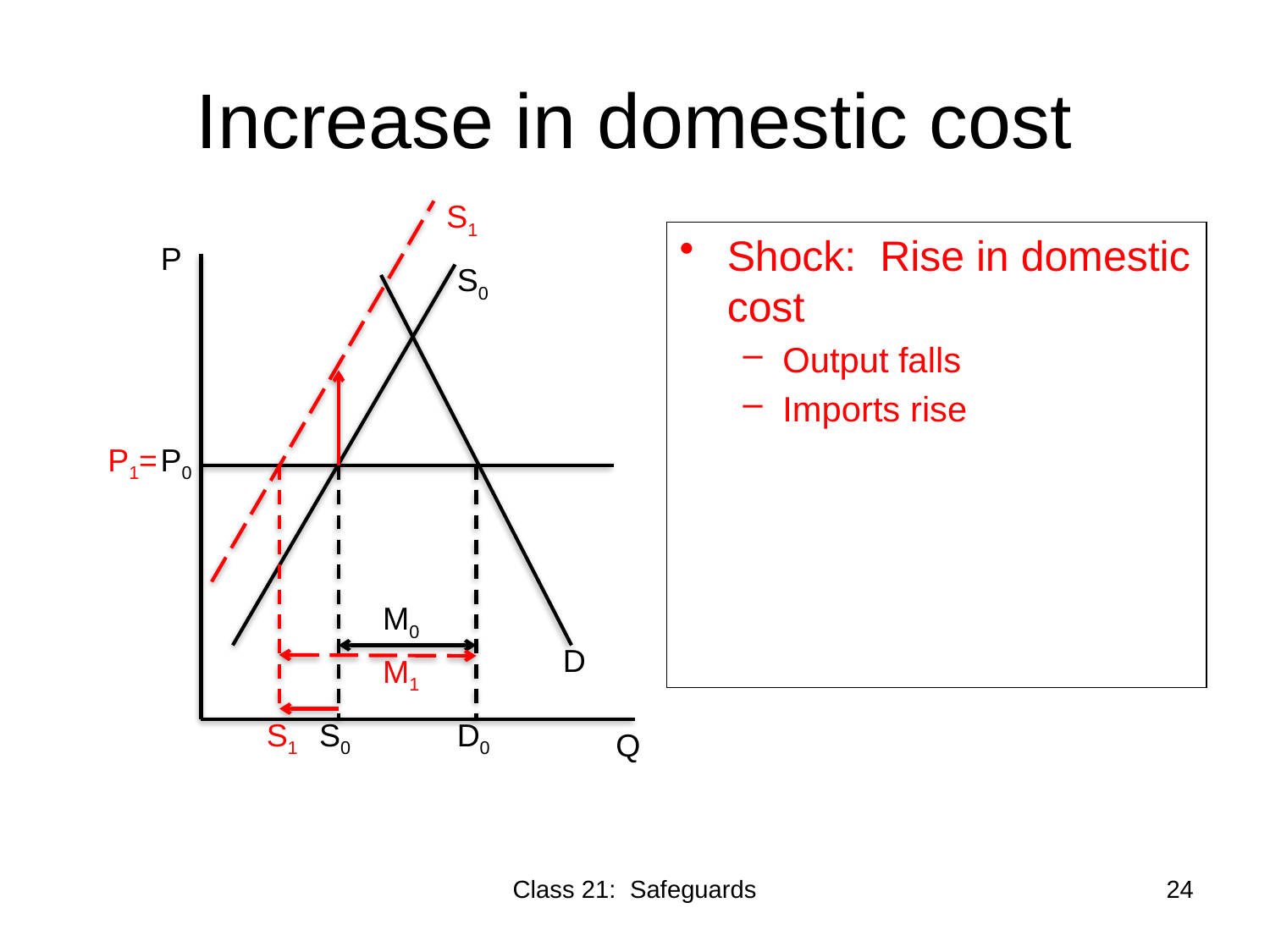

# Increase in domestic cost
S1
Shock:  Rise in domestic cost
Output falls
Imports rise

P
S0
P1=
P0
M0
D
M1
S1
S0
D0
Q
Class 21:  Safeguards
24